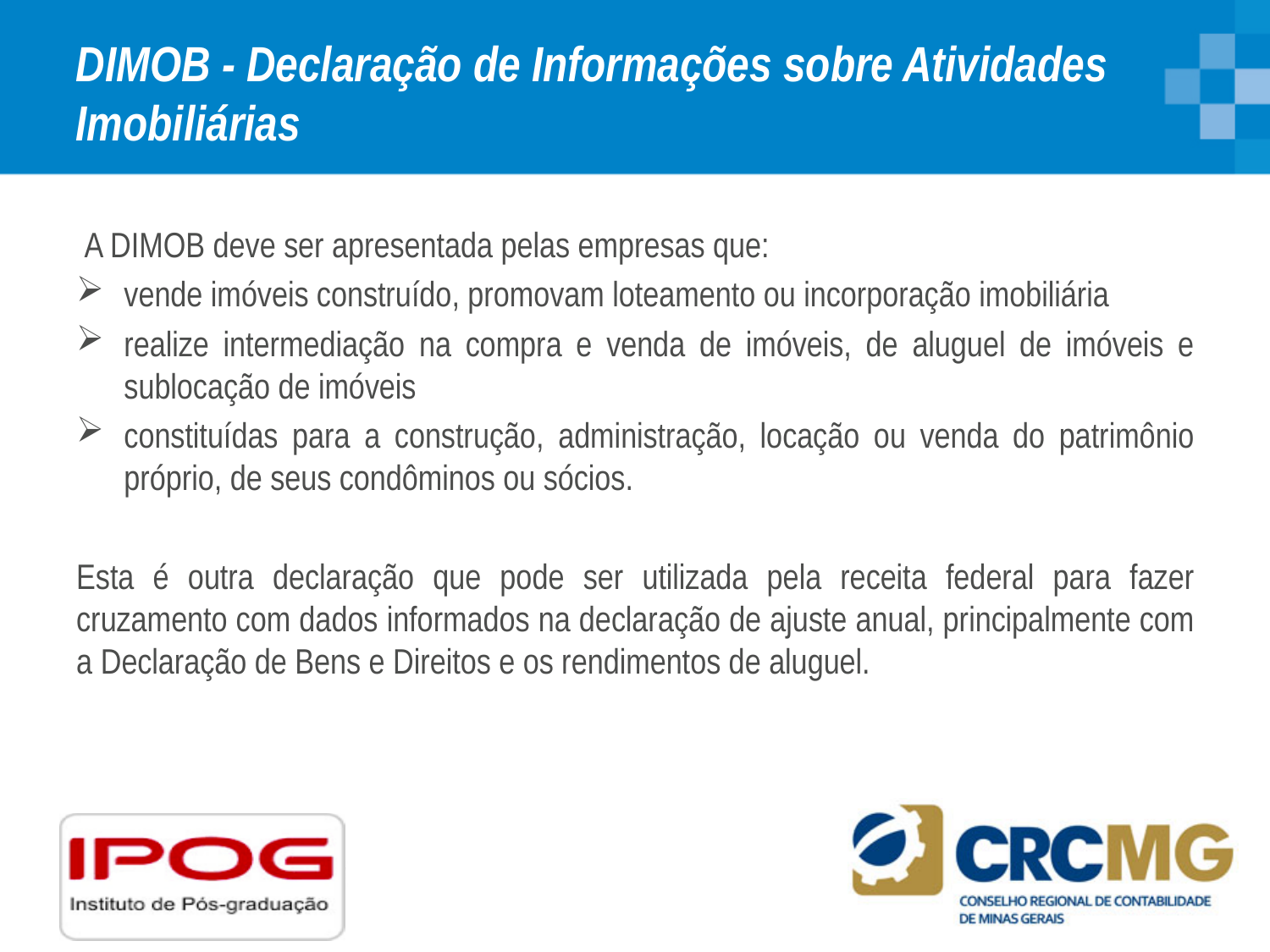

# DIMOB - Declaração de Informações sobre Atividades Imobiliárias
 A DIMOB deve ser apresentada pelas empresas que:
vende imóveis construído, promovam loteamento ou incorporação imobiliária
realize intermediação na compra e venda de imóveis, de aluguel de imóveis e sublocação de imóveis
constituídas para a construção, administração, locação ou venda do patrimônio próprio, de seus condôminos ou sócios.

Esta é outra declaração que pode ser utilizada pela receita federal para fazer cruzamento com dados informados na declaração de ajuste anual, principalmente com a Declaração de Bens e Direitos e os rendimentos de aluguel.